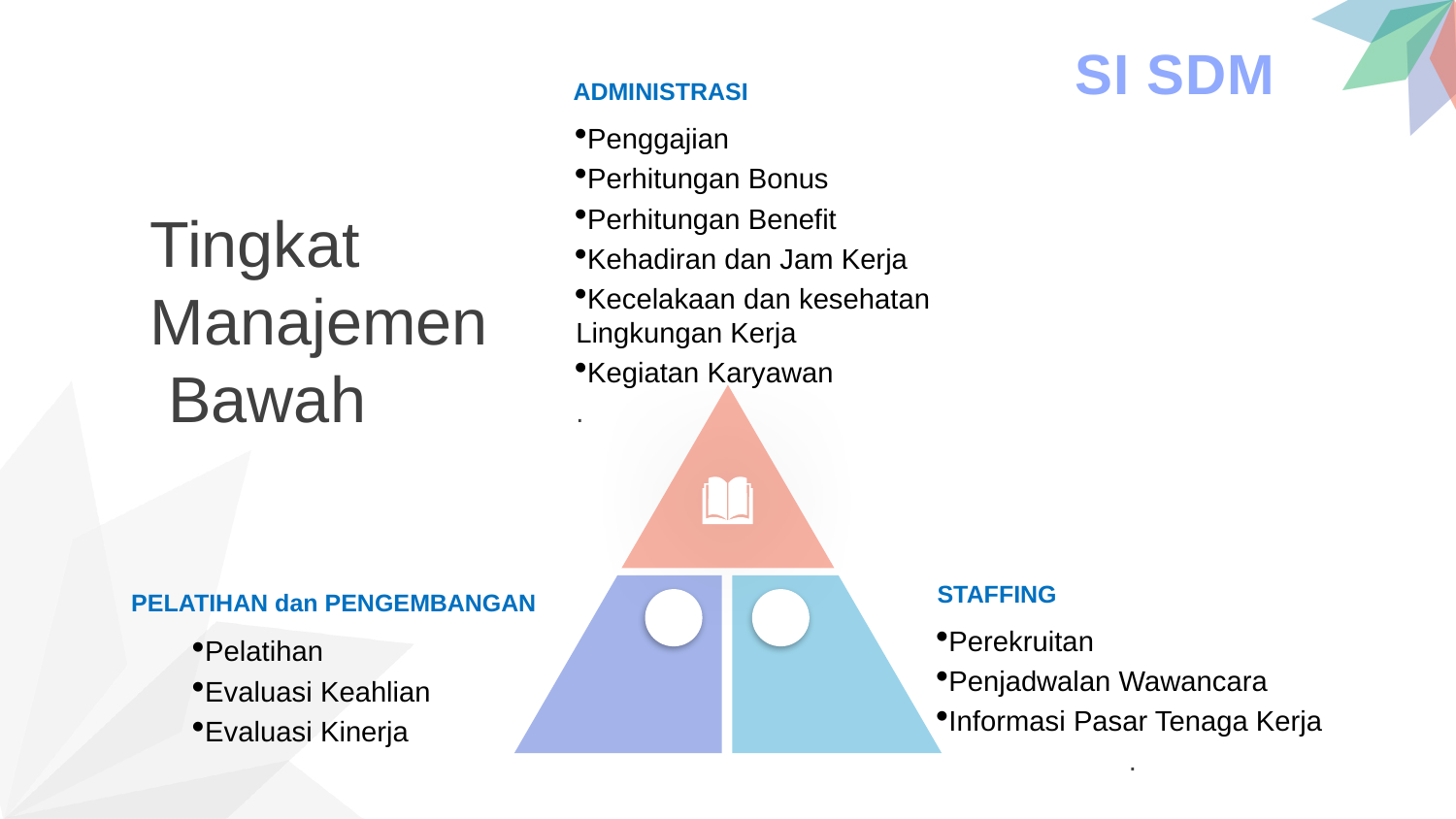

SI SDM
ADMINISTRASI
Penggajian
Perhitungan Bonus
Perhitungan Benefit
Kehadiran dan Jam Kerja
Kecelakaan dan kesehatan Lingkungan Kerja
Kegiatan Karyawan
.
Tingkat
Manajemen
 Bawah

STAFFING
Perekruitan
Penjadwalan Wawancara
Informasi Pasar Tenaga Kerja
.
PELATIHAN dan PENGEMBANGAN
Pelatihan
Evaluasi Keahlian
Evaluasi Kinerja